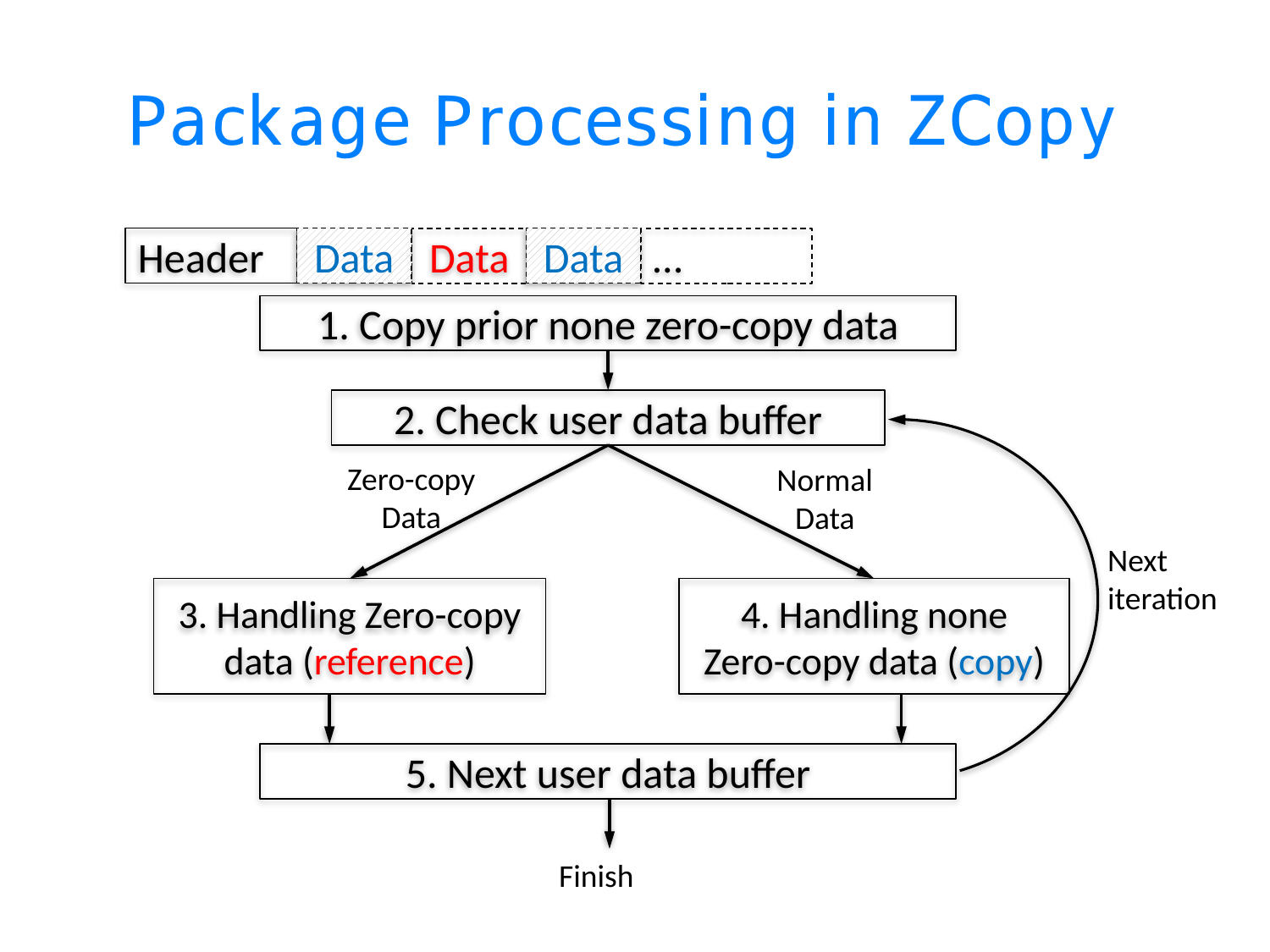

# Package Processing in ZCopy
Header
Data
Data
Data
…
1. Copy prior none zero-copy data
2. Check user data buffer

Zero-copy
Data
Normal
Data
Next
iteration
3. Handling Zero-copy data (reference)
4. Handling none
Zero-copy data (copy)
5. Next user data buffer
Finish